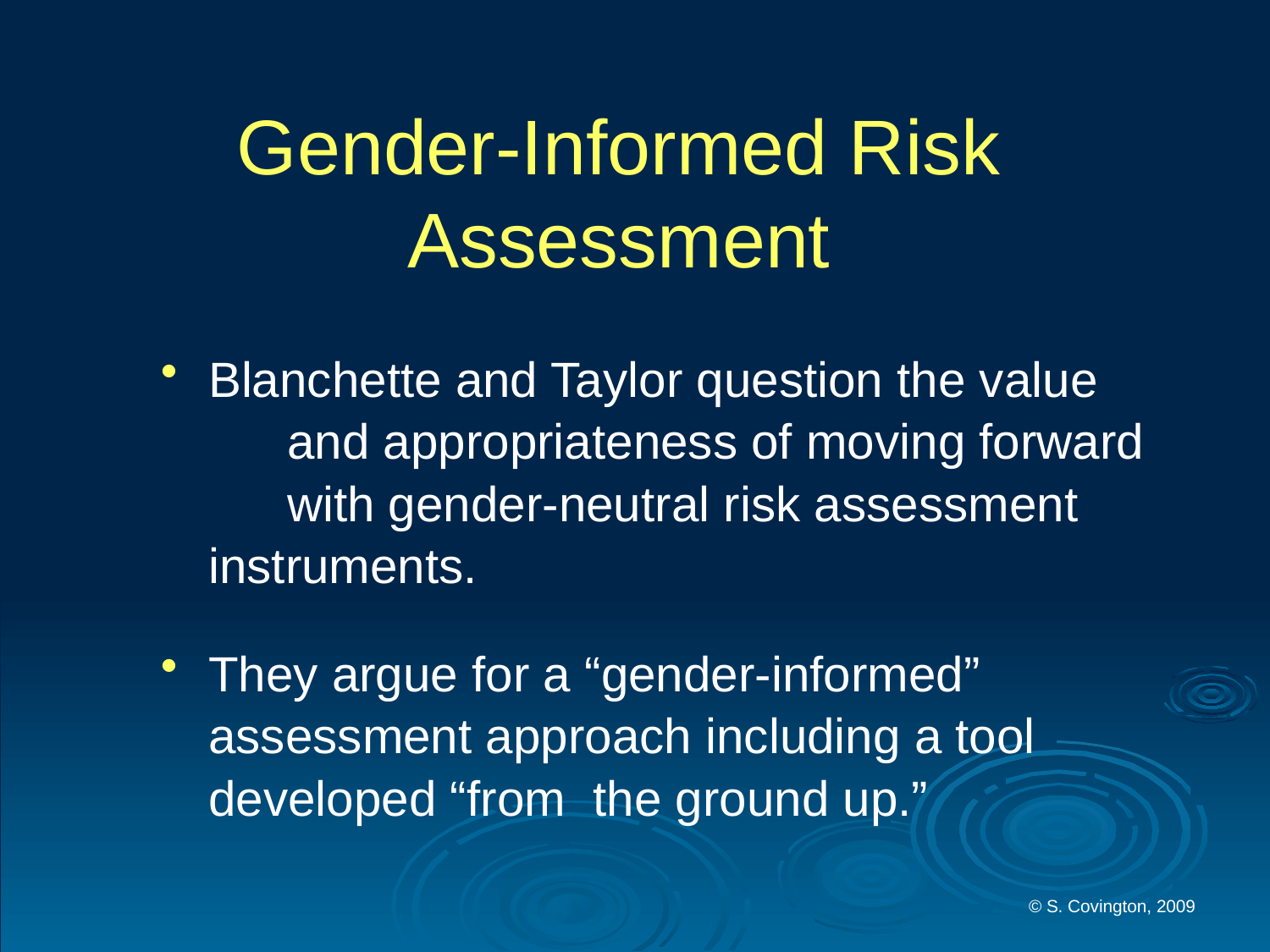

# Gender-Informed Risk Assessment
Blanchette and Taylor question the value 	and appropriateness of moving forward 	with gender-neutral risk assessment 	instruments.

They argue for a “gender-informed” 	assessment approach including a tool 	developed “from  the ground up.”
© S. Covington, 2009